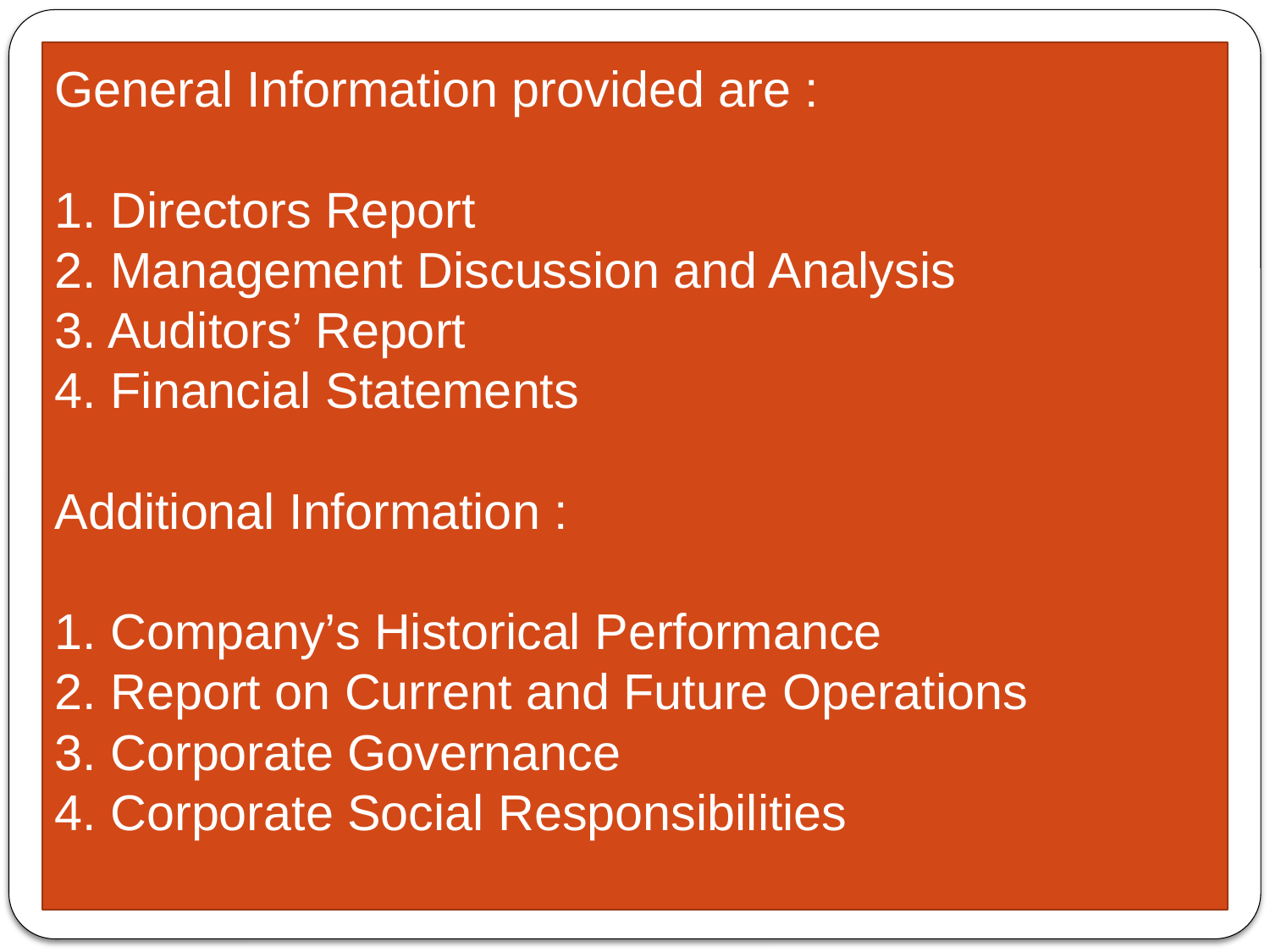

# General Information provided are : 1. Directors Report 2. Management Discussion and Analysis 3. Auditors’ Report 4. Financial Statements Additional Information : 1. Company’s Historical Performance 2. Report on Current and Future Operations 3. Corporate Governance 4. Corporate Social Responsibilities